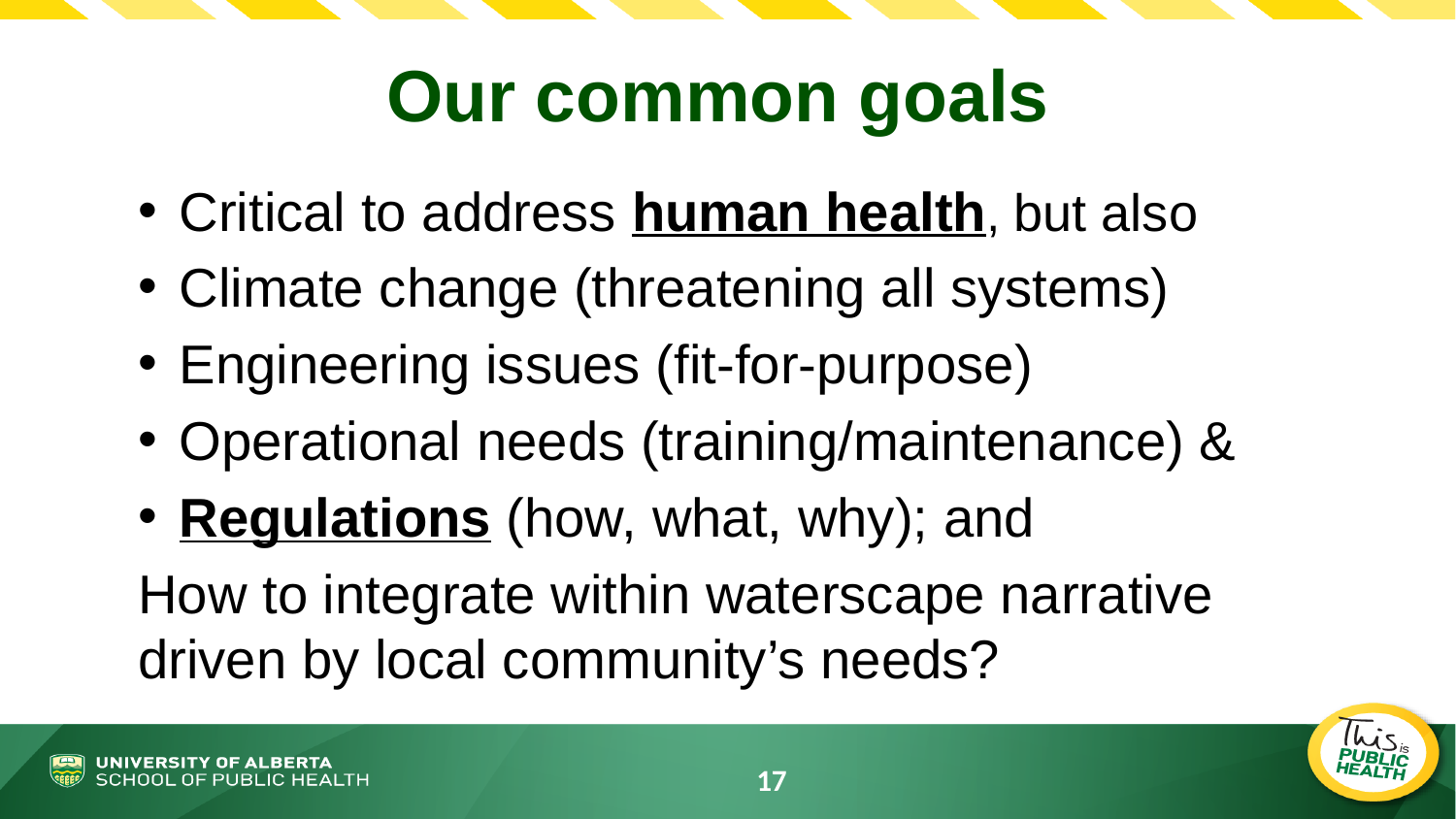

# Our common goals
Critical to address human health, but also
Climate change (threatening all systems)
Engineering issues (fit-for-purpose)
Operational needs (training/maintenance) &
Regulations (how, what, why); and
How to integrate within waterscape narrative driven by local community’s needs?
17